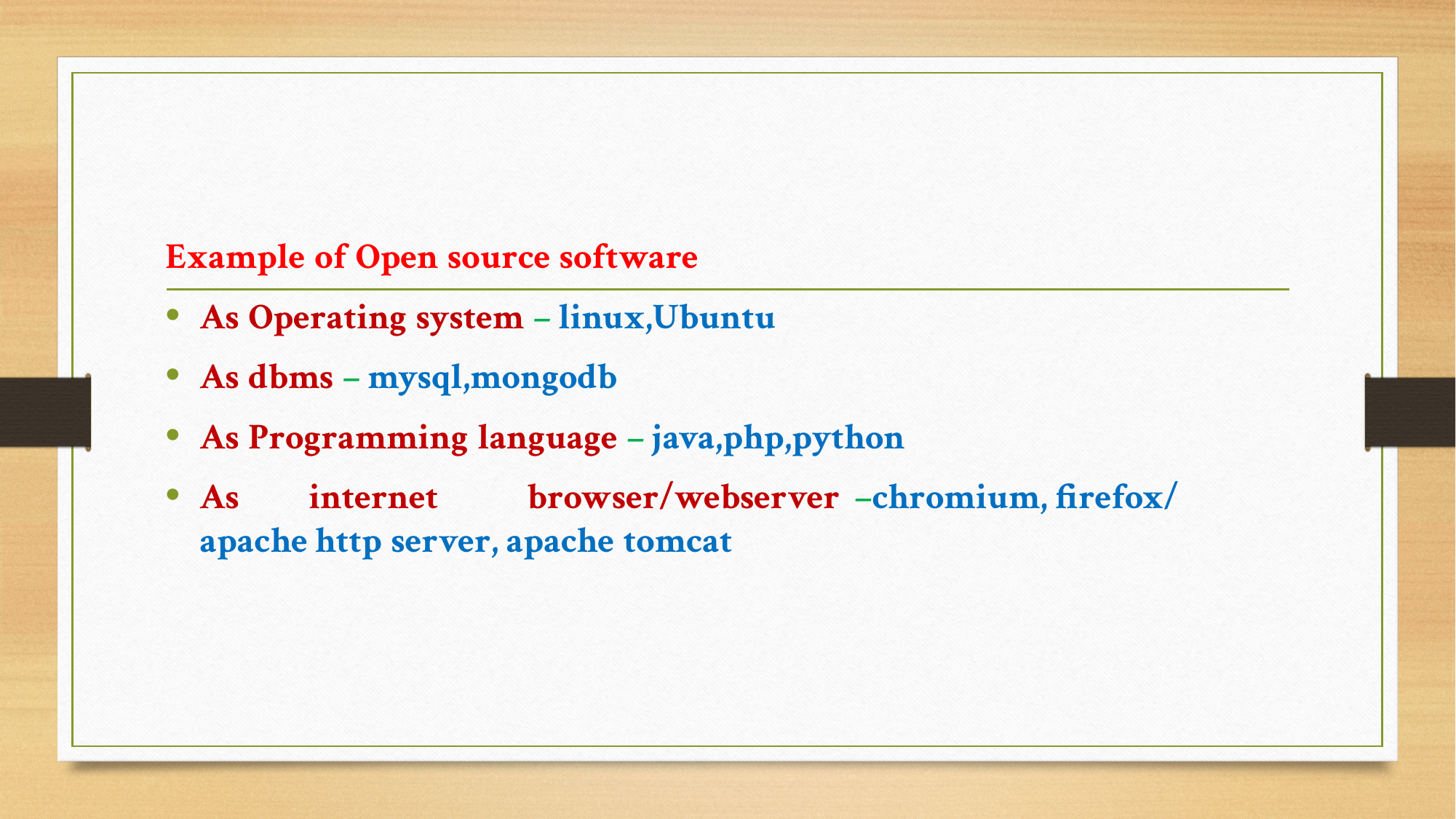

Example of Open source software
As Operating system – linux,Ubuntu
As dbms – mysql,mongodb
As Programming language – java,php,python
As	internet	browser/webserver	–chromium, firefox/ apache http server, apache tomcat